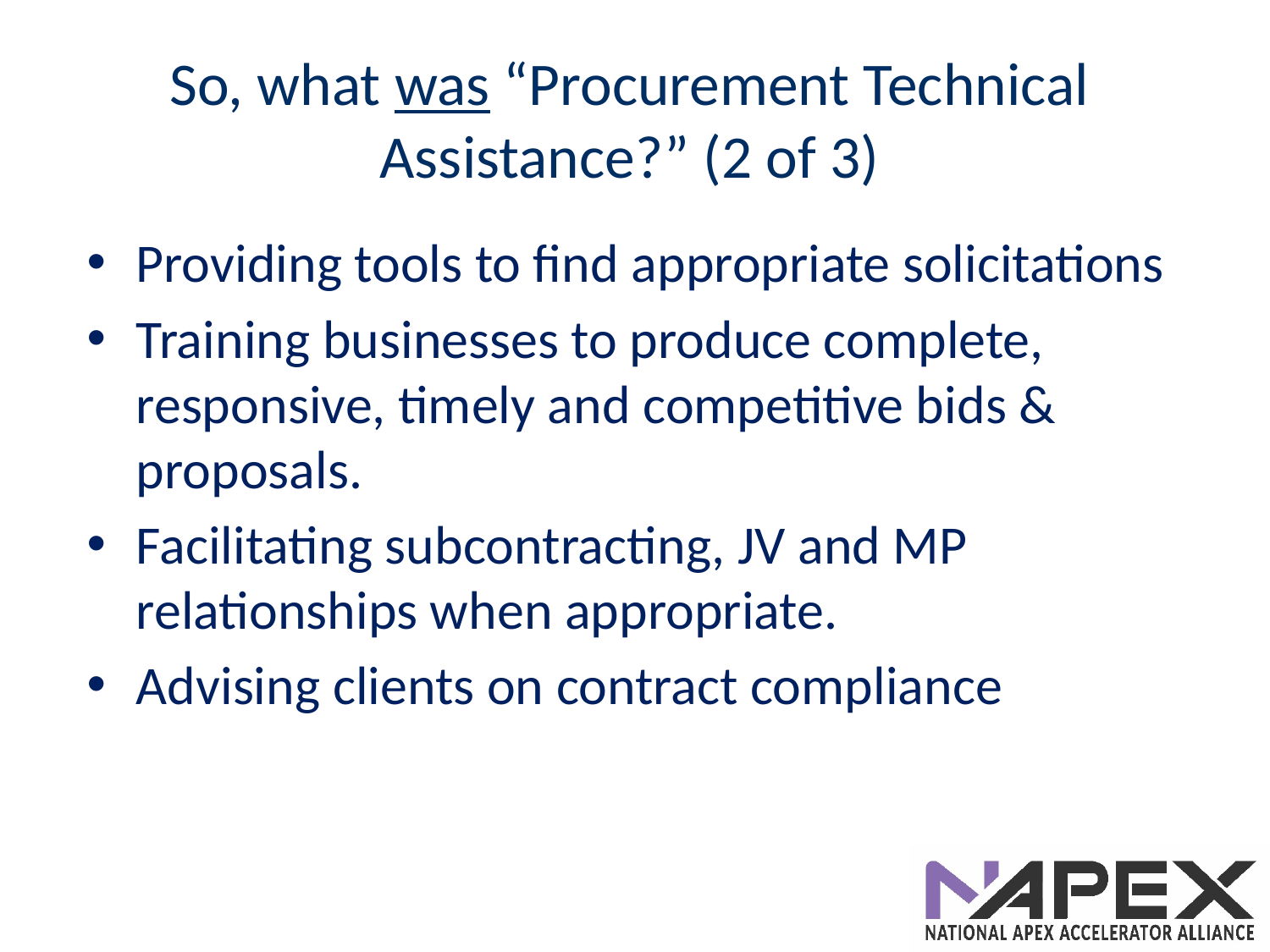

# So, what was “Procurement Technical Assistance?” (2 of 3)
Providing tools to find appropriate solicitations
Training businesses to produce complete, responsive, timely and competitive bids & proposals.
Facilitating subcontracting, JV and MP relationships when appropriate.
Advising clients on contract compliance